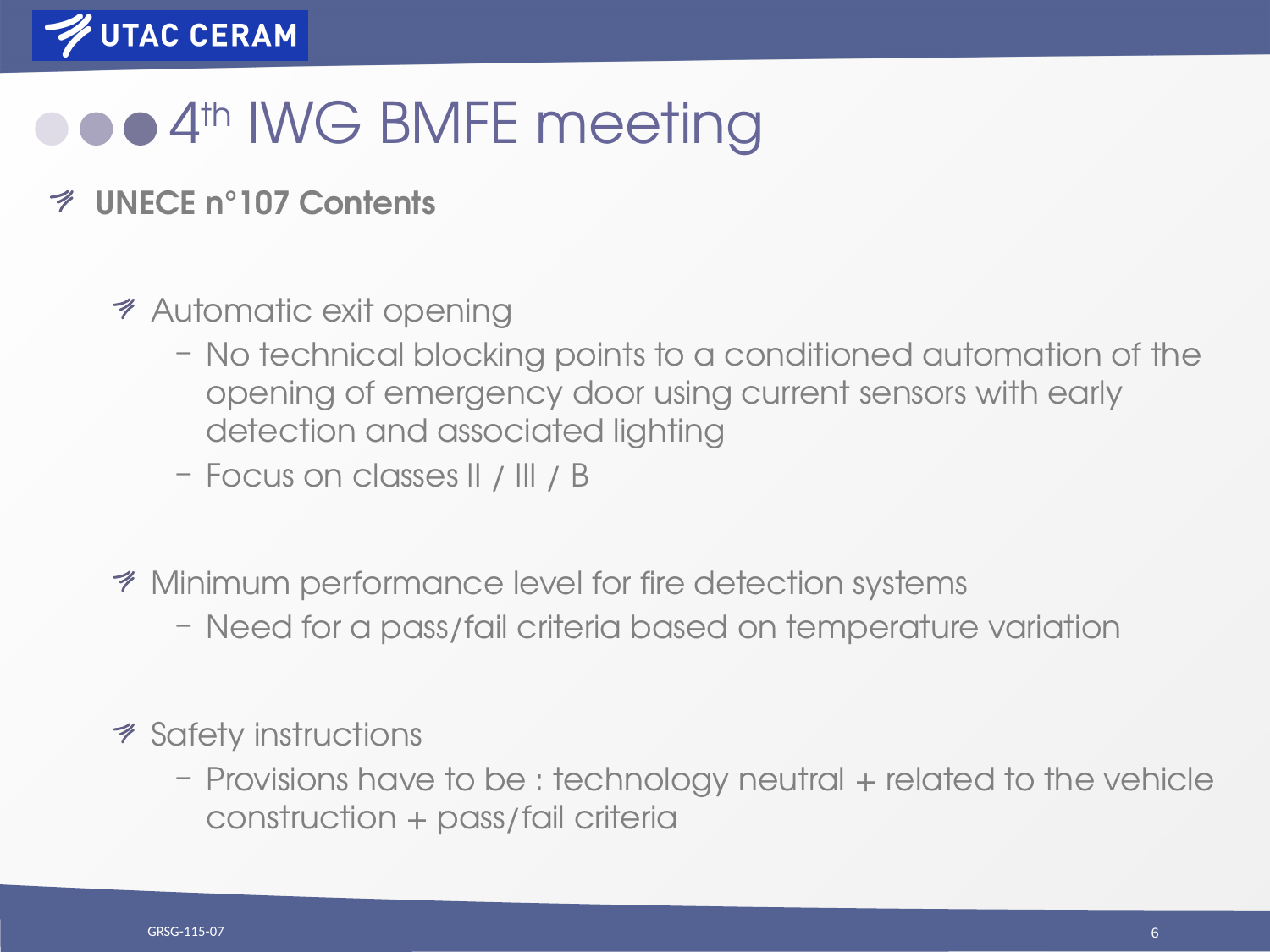

# 4th IWG BMFE meeting
UNECE n°107 Contents

Automatic exit opening
No technical blocking points to a conditioned automation of the opening of emergency door using current sensors with early detection and associated lighting
Focus on classes II / III / B

Minimum performance level for fire detection systems
Need for a pass/fail criteria based on temperature variation

Safety instructions
Provisions have to be : technology neutral + related to the vehicle construction + pass/fail criteria
GRSG-115-07